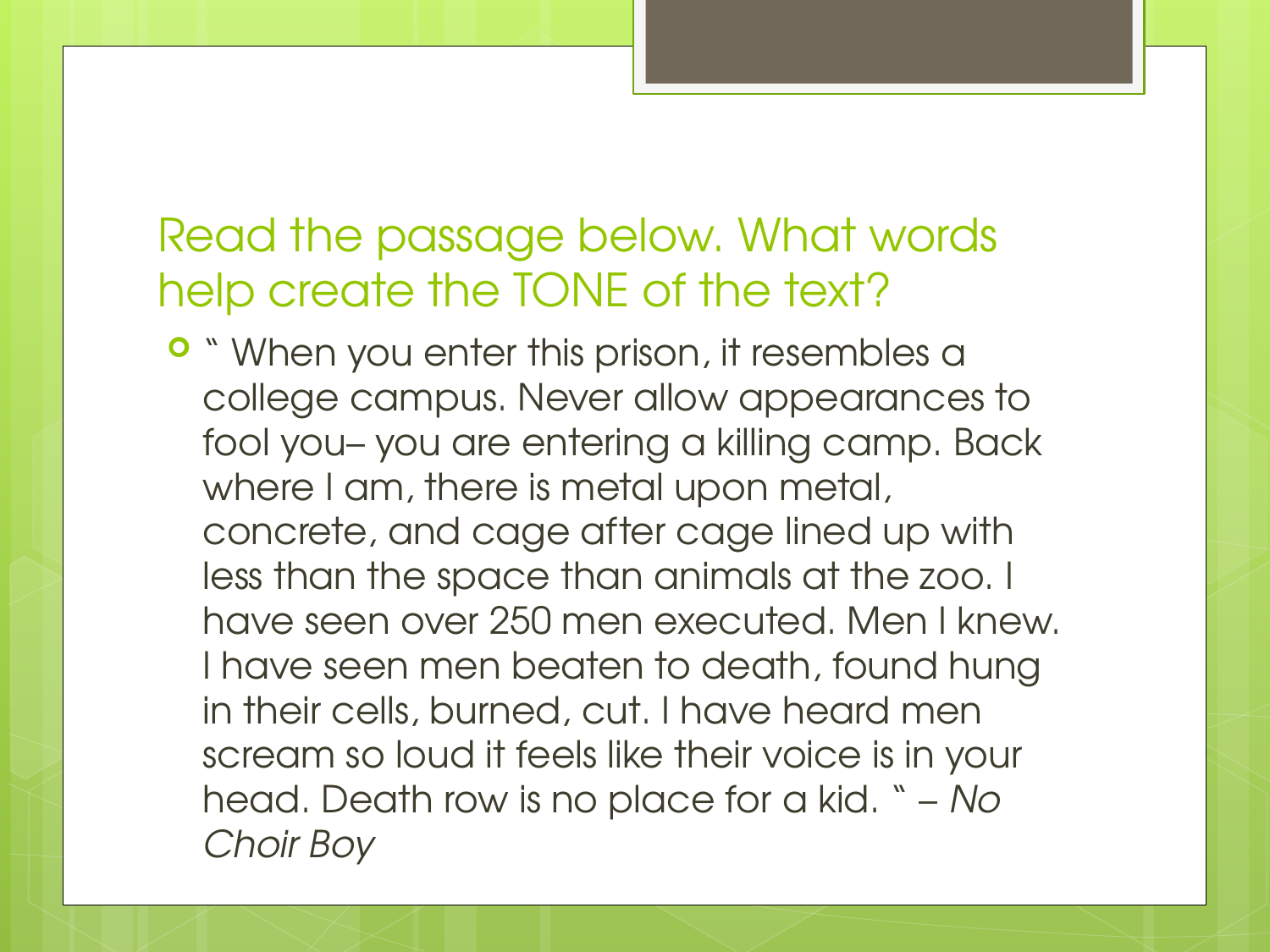

# Read the passage below. What words help create the TONE of the text?
“ When you enter this prison, it resembles a college campus. Never allow appearances to fool you– you are entering a killing camp. Back where I am, there is metal upon metal, concrete, and cage after cage lined up with less than the space than animals at the zoo. I have seen over 250 men executed. Men I knew. I have seen men beaten to death, found hung in their cells, burned, cut. I have heard men scream so loud it feels like their voice is in your head. Death row is no place for a kid. “ – No Choir Boy